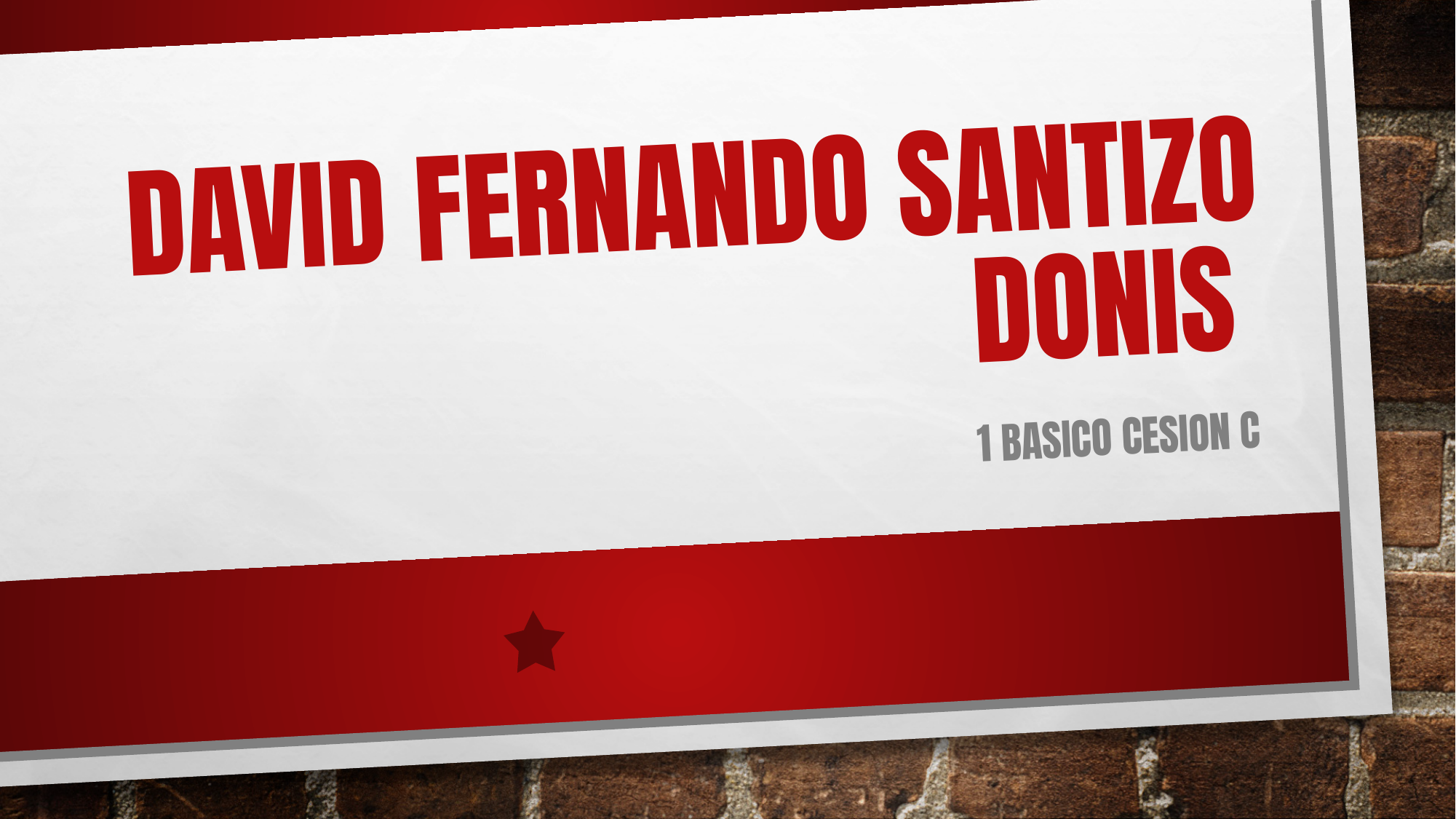

# DAVID FERNANDO SANTIZO DONIS
1 BASICO CESION C